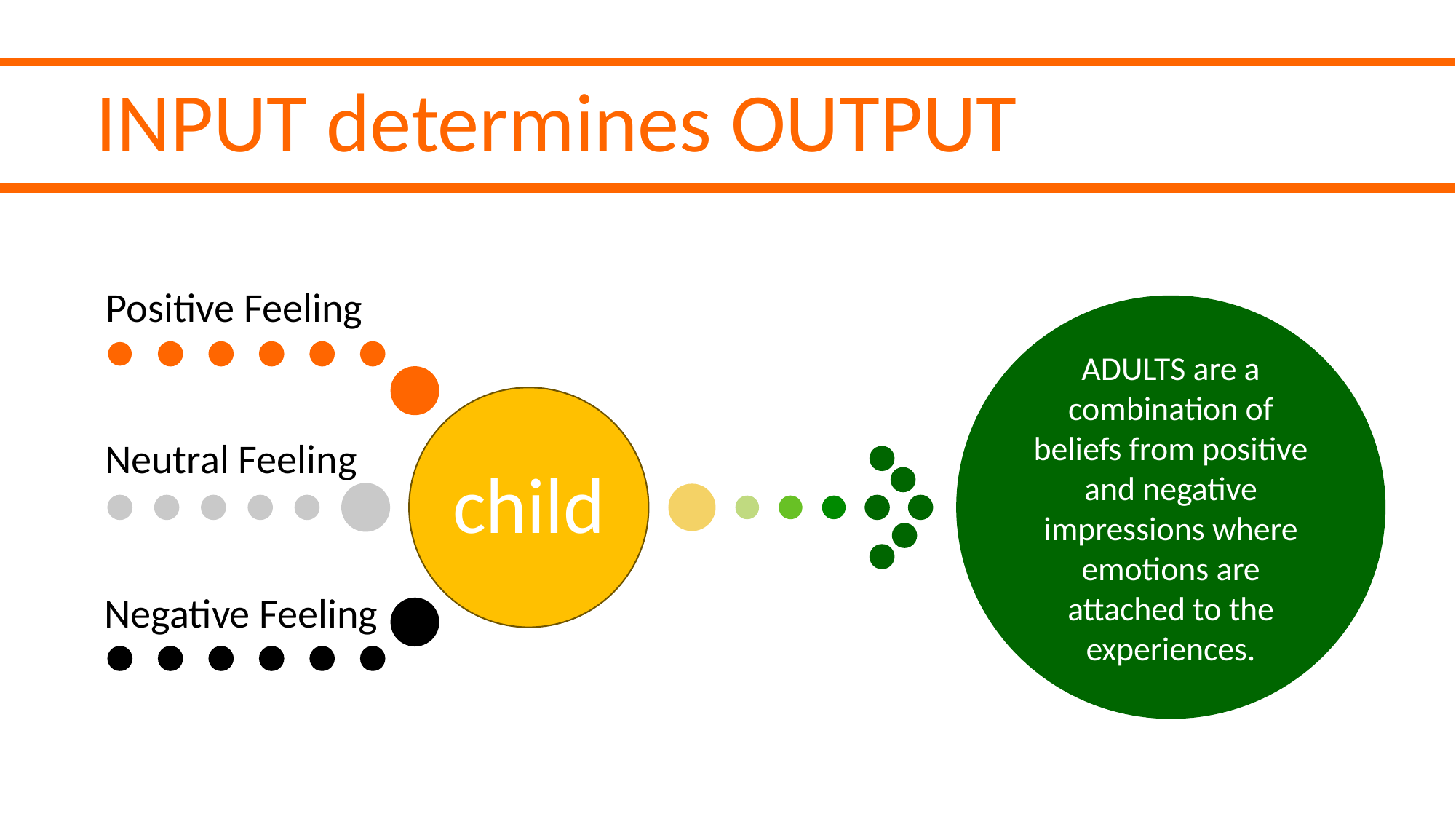

# INPUT determines OUTPUT
child
Positive Feeling
Neutral Feeling
Negative Feeling
ADULTS are a combination of beliefs from positive and negative impressions where emotions are attached to the experiences.